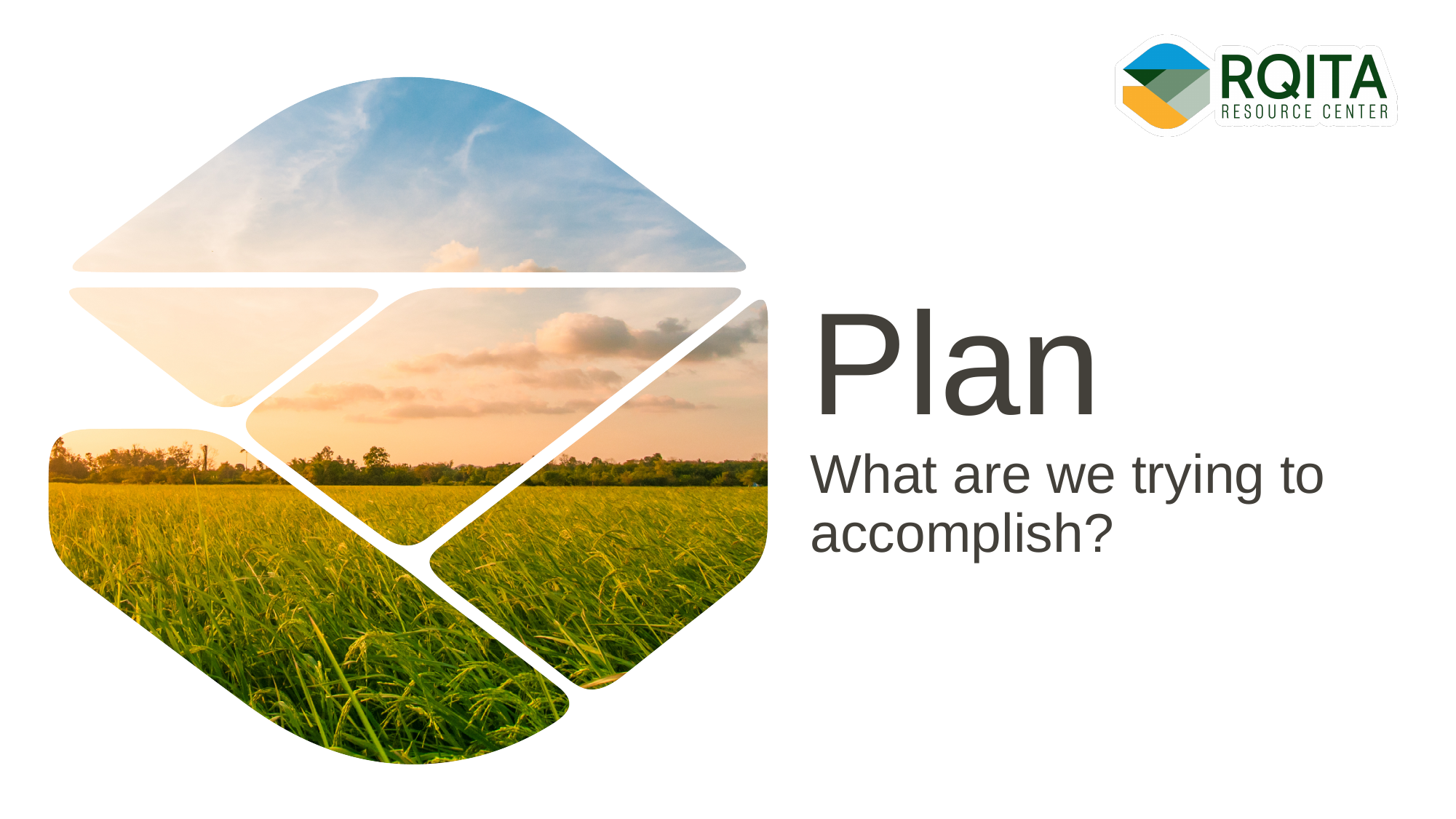

# Plan What are we trying to accomplish?